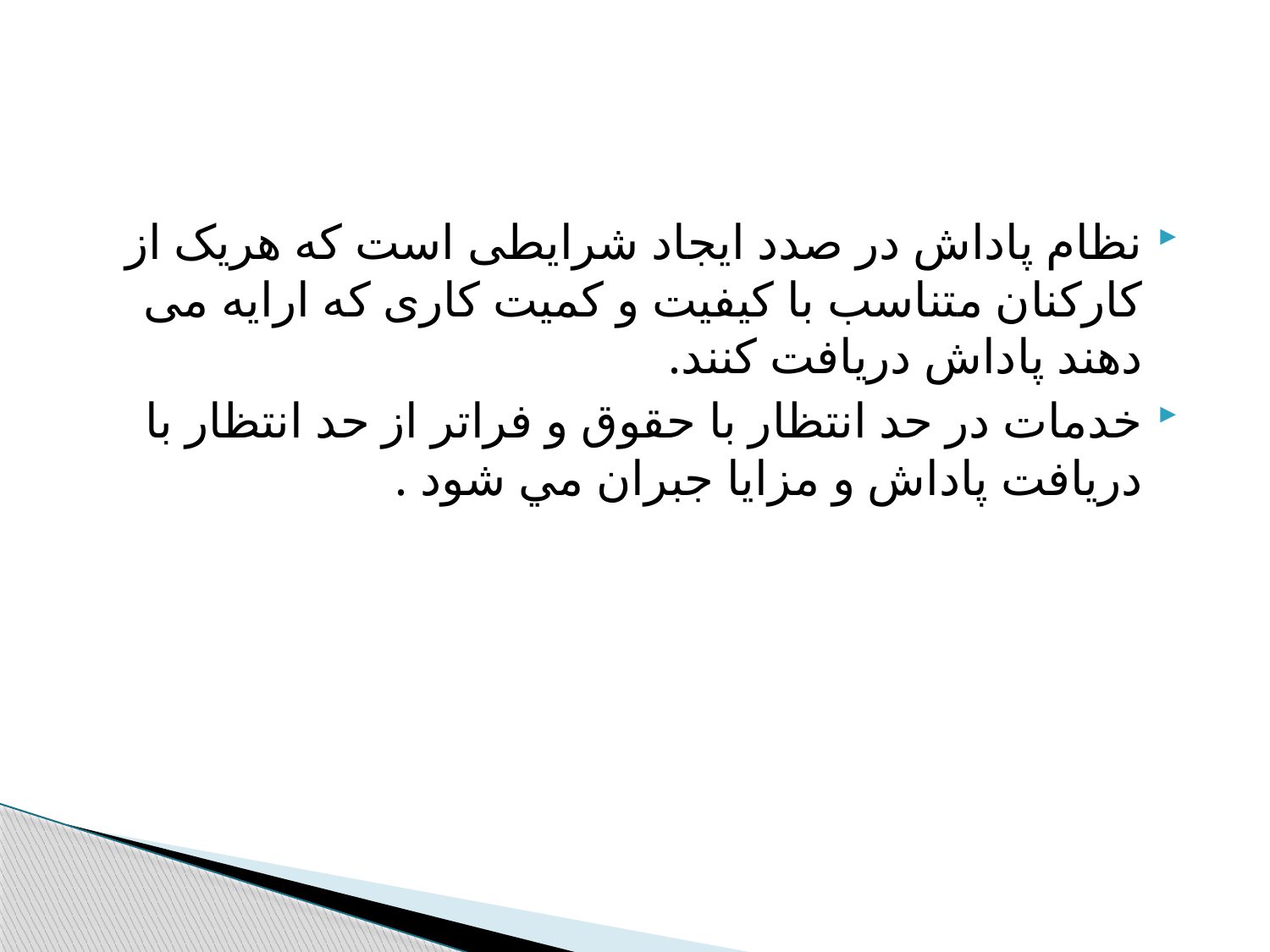

#
نظام پاداش در صدد ایجاد شرایطی است که هریک از کارکنان متناسب با کیفیت و کمیت کاری که ارایه می دهند پاداش دریافت کنند.
خدمات در حد انتظار با حقوق و فراتر از حد انتظار با دريافت پاداش و مزايا جبران مي شود .